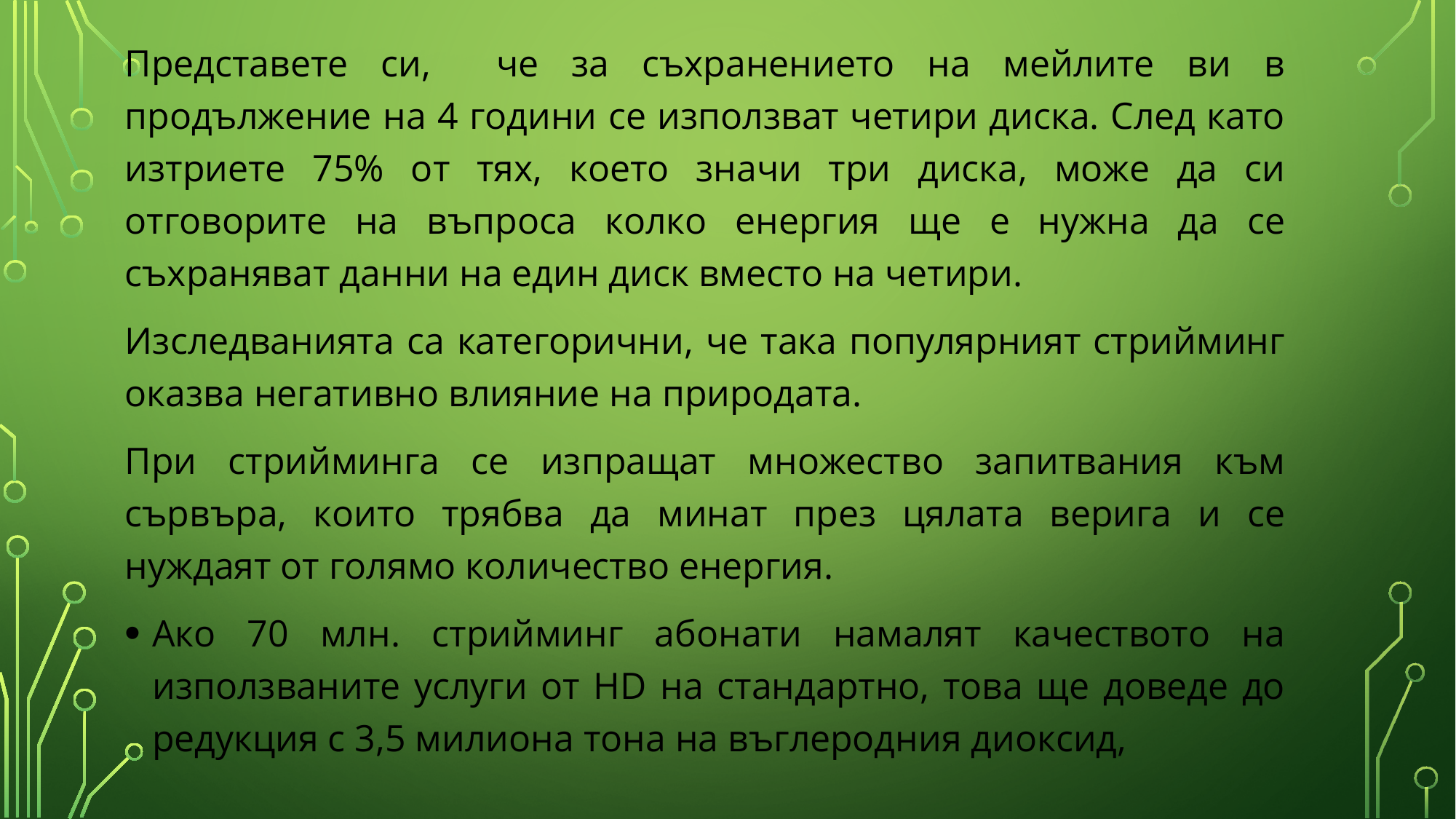

Представете си,  че за съхранението на мейлите ви в продължение на 4 години се използват четири диска. След като изтриете 75% от тях, което значи три диска, може да си отговорите на въпроса колко енергия ще е нужна да се съхраняват данни на един диск вместо на четири.
Изследванията са категорични, че така популярният стрийминг оказва негативно влияние на природата.
При стрийминга се изпращат множество запитвания към сървъра, които трябва да минат през цялата верига и се нуждаят от голямо количество енергия.
Ако 70 млн. стрийминг абонати намалят качеството на използваните услуги от HD на стандартно, това ще доведе до редукция с 3,5 милиона тона на въглеродния диоксид,